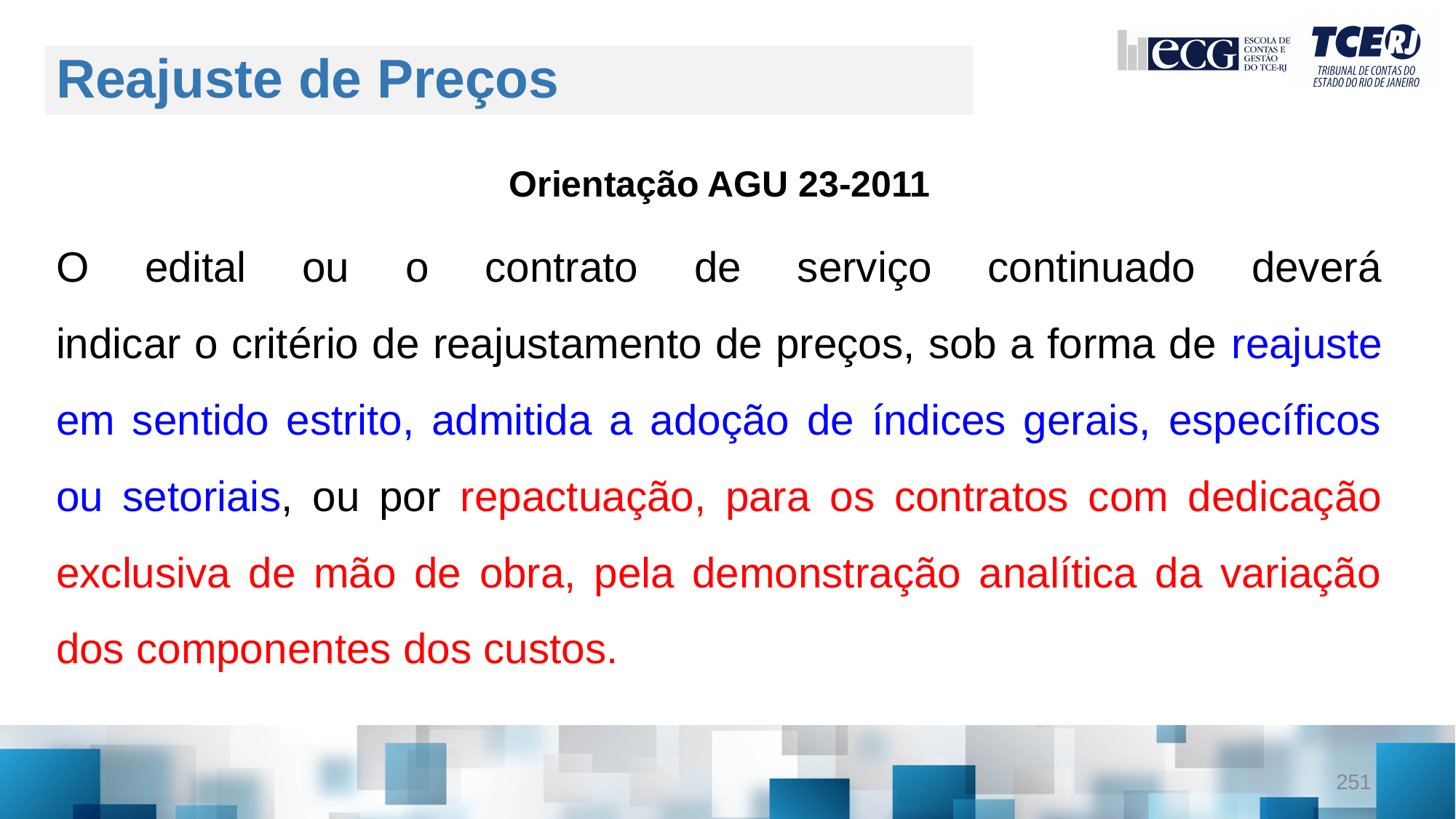

# Reajuste de Preços
Orientação AGU 23-2011
O edital ou o contrato de serviço continuado deverá
indicar o critério de reajustamento de preços, sob a forma de reajuste em sentido estrito, admitida a adoção de índices gerais, específicos ou setoriais, ou por repactuação, para os contratos com dedicação exclusiva de mão de obra, pela demonstração analítica da variação dos componentes dos custos.

251